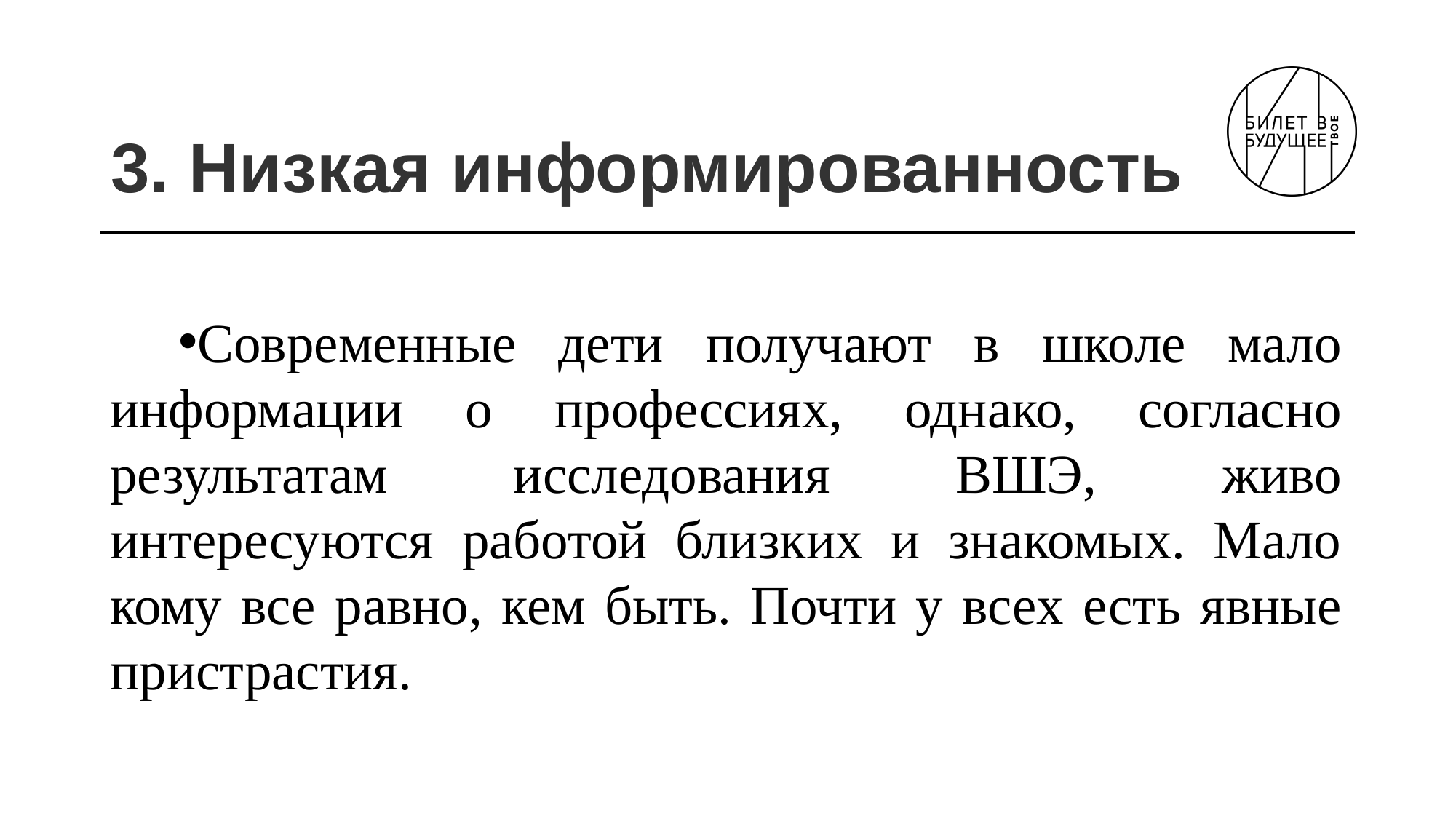

# 3. Низкая информированность
Современные дети получают в школе мало информации о профессиях, однако, согласно результатам исследования ВШЭ, живо интересуются работой близких и знакомых. Мало кому все равно, кем быть. Почти у всех есть явные пристрастия.